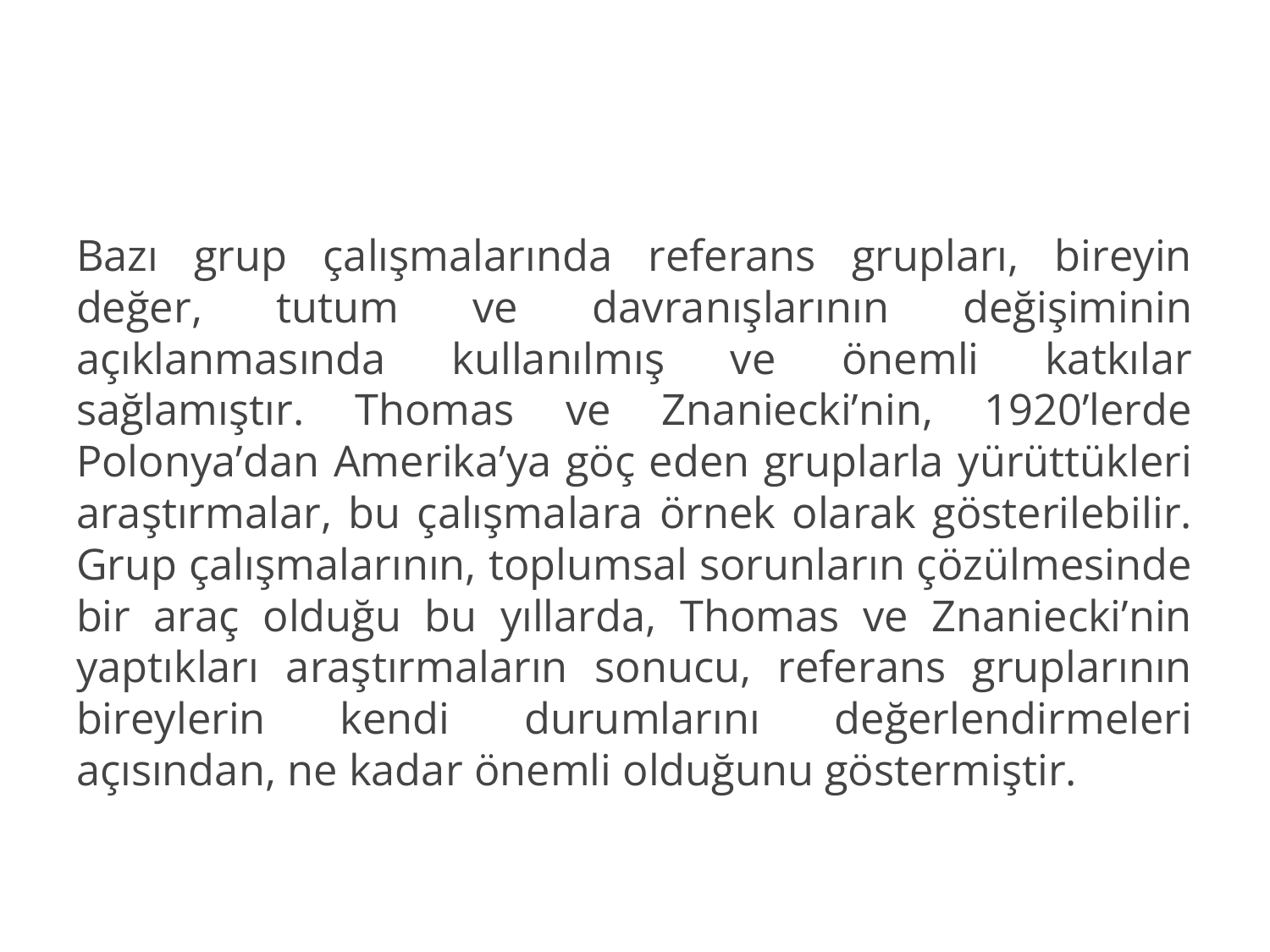

Bazı grup çalışmalarında referans grupları, bireyin değer, tutum ve davranışlarının değişiminin açıklanmasında kullanılmış ve önemli katkılar sağlamıştır. Thomas ve Znaniecki’nin, 1920’lerde Polonya’dan Amerika’ya göç eden gruplarla yürüttükleri araştırmalar, bu çalışmalara örnek olarak gösterilebilir. Grup çalışmalarının, toplumsal sorunların çözülmesinde bir araç olduğu bu yıllarda, Thomas ve Znaniecki’nin yaptıkları araştırmaların sonucu, referans gruplarının bireylerin kendi durumlarını değerlendirmeleri açısından, ne kadar önemli olduğunu göstermiştir.